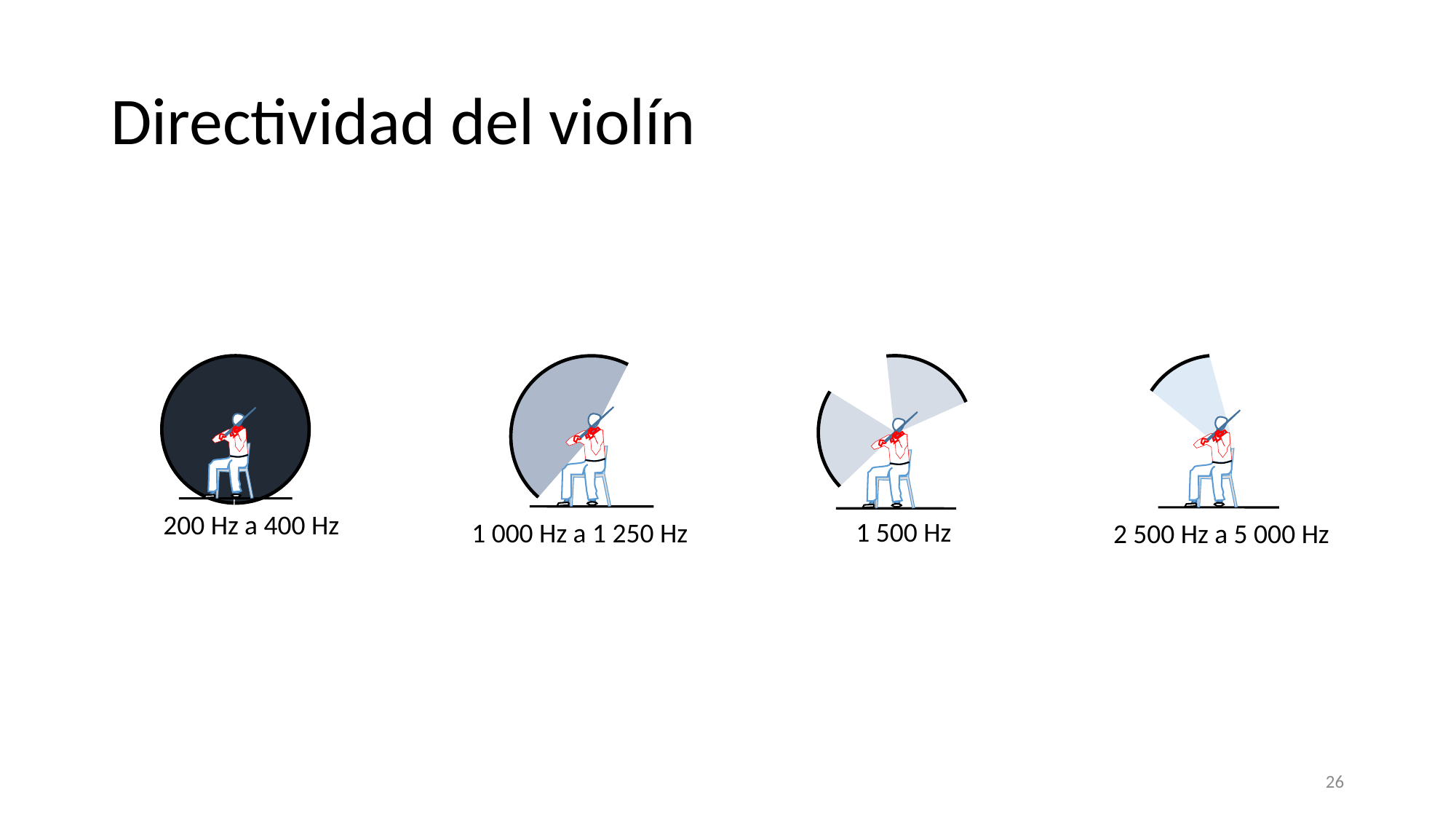

# Directividad del violín

1 500 Hz

200 Hz a 400 Hz

2 500 Hz a 5 000 Hz

1 000 Hz a 1 250 Hz
26